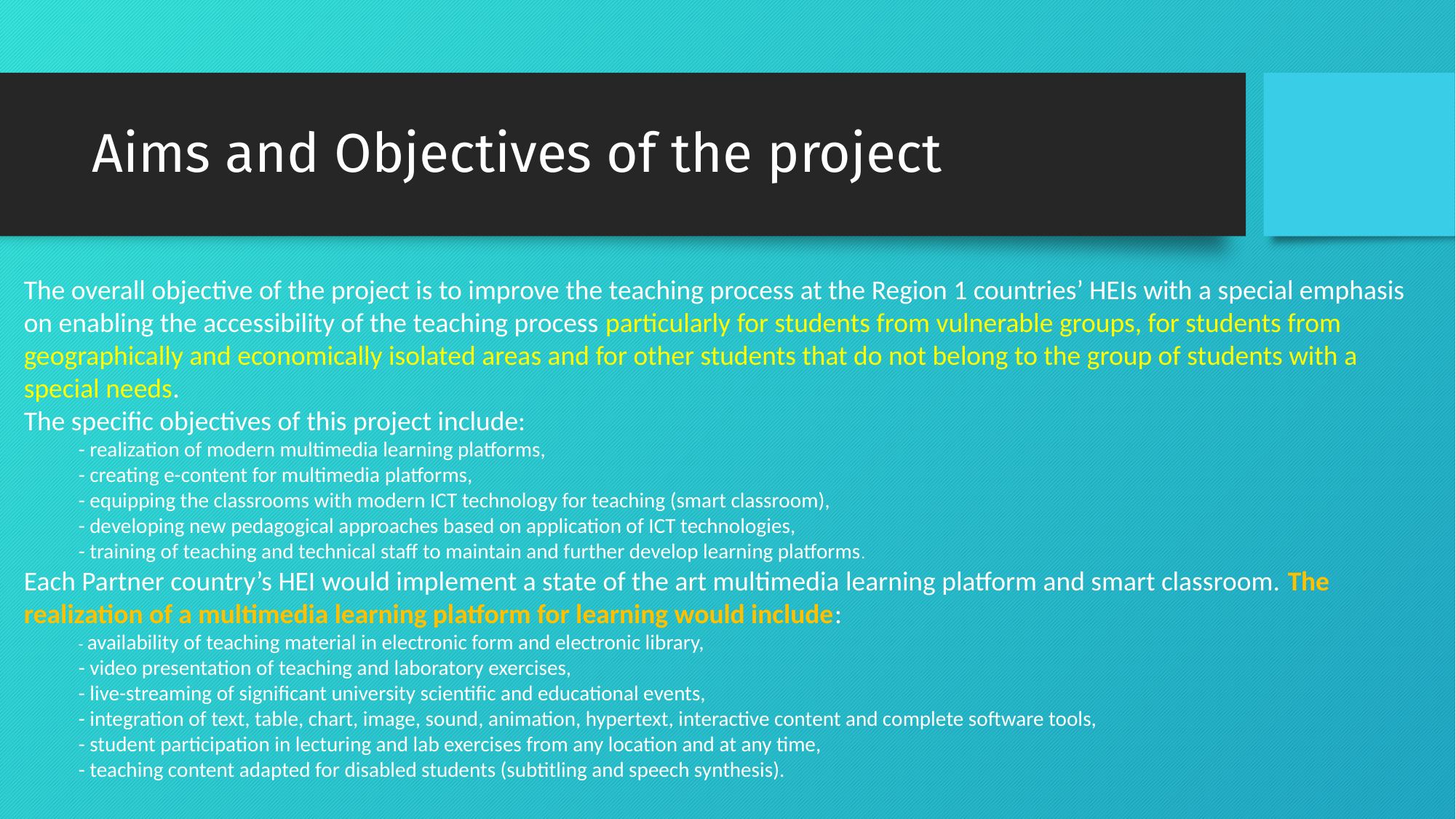

# Aims and Objectives of the project
The overall objective of the project is to improve the teaching process at the Region 1 countries’ HEIs with a special emphasis on enabling the accessibility of the teaching process particularly for students from vulnerable groups, for students from geographically and economically isolated areas and for other students that do not belong to the group of students with a special needs.
The specific objectives of this project include:
- realization of modern multimedia learning platforms,
- creating e-content for multimedia platforms,
- equipping the classrooms with modern ICT technology for teaching (smart classroom),
- developing new pedagogical approaches based on application of ICT technologies,
- training of teaching and technical staff to maintain and further develop learning platforms.
Each Partner country’s HEI would implement a state of the art multimedia learning platform and smart classroom. The realization of a multimedia learning platform for learning would include:
- availability of teaching material in electronic form and electronic library,
- video presentation of teaching and laboratory exercises,
- live-streaming of significant university scientific and educational events,
- integration of text, table, chart, image, sound, animation, hypertext, interactive content and complete software tools,
- student participation in lecturing and lab exercises from any location and at any time,
- teaching content adapted for disabled students (subtitling and speech synthesis).